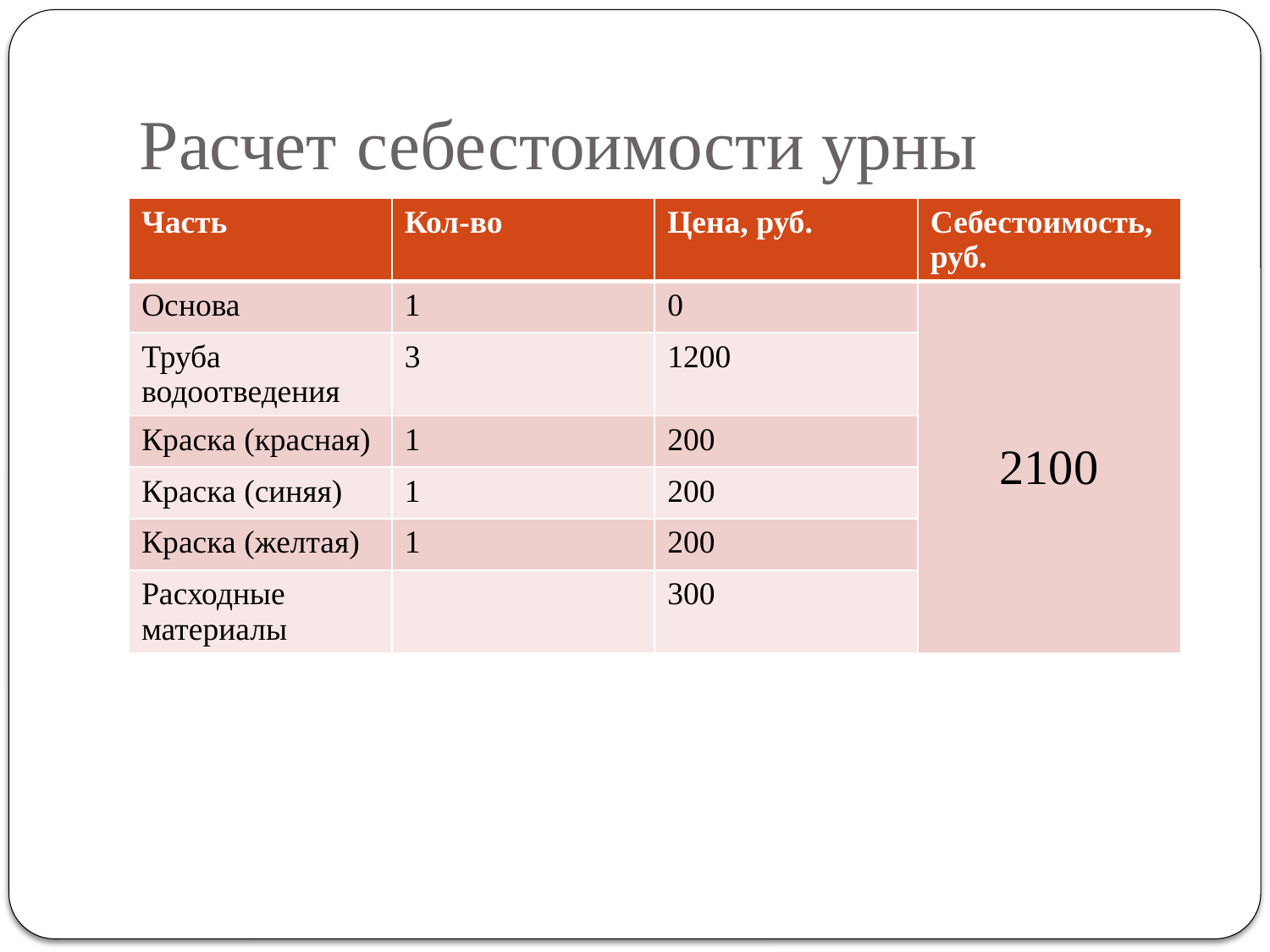

# Расчет себестоимости урны
| Часть | Кол-во | Цена, руб. | Себестоимость, руб. |
| --- | --- | --- | --- |
| Основа | 1 | 0 | 2100 |
| Труба водоотведения | 3 | 1200 |  |
| Краска (красная) | 1 | 200 |  |
| Краска (синяя) | 1 | 200 |  |
| Краска (желтая) | 1 | 200 |  |
| Расходные материалы |  | 300 |  |